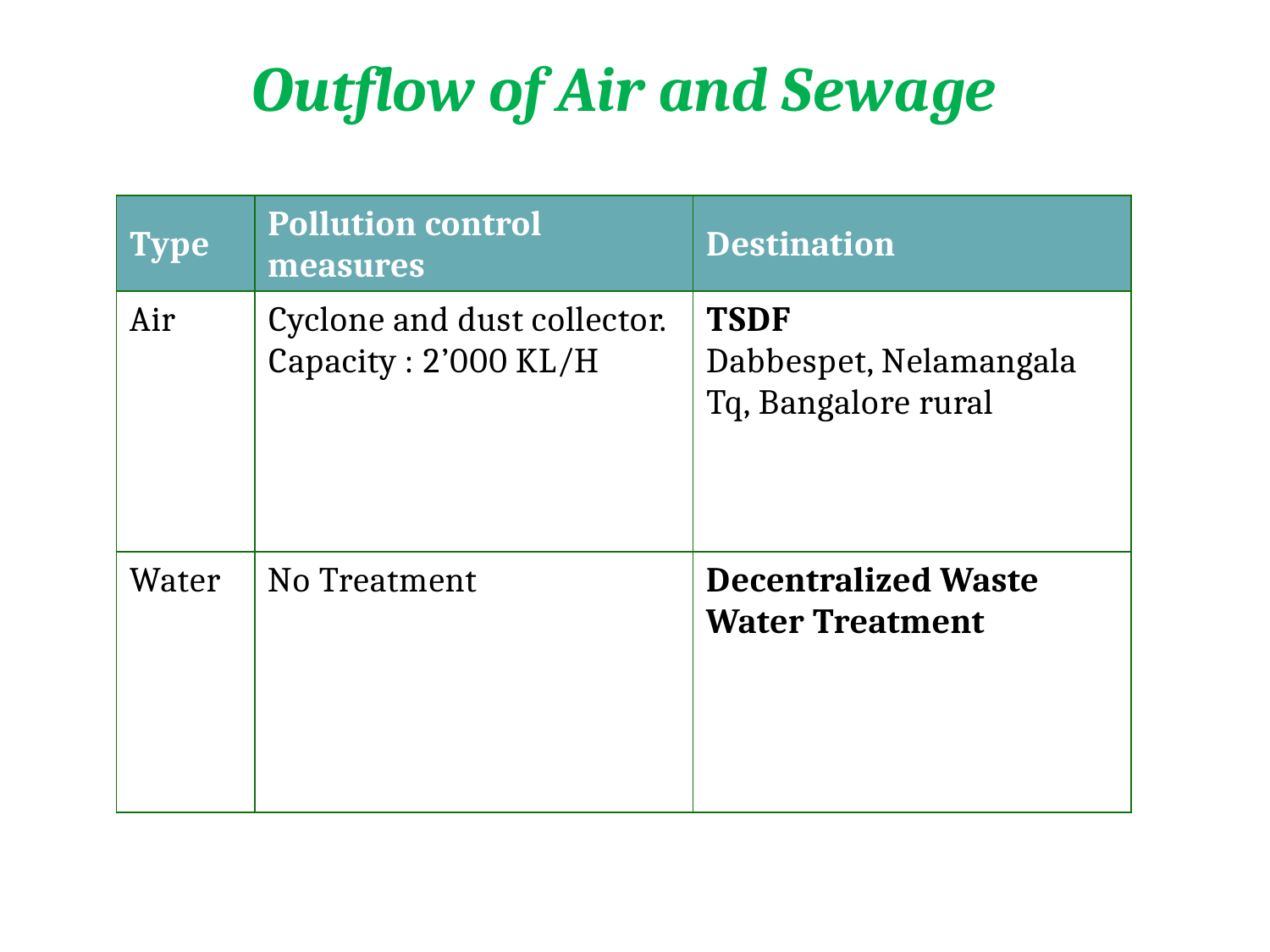

# Outflow of Air and Sewage
| Type | Pollution control measures | Destination |
| --- | --- | --- |
| Air | Cyclone and dust collector. Capacity : 2’000 KL/H | TSDF Dabbespet, Nelamangala Tq, Bangalore rural |
| Water | No Treatment | Decentralized Waste Water Treatment |